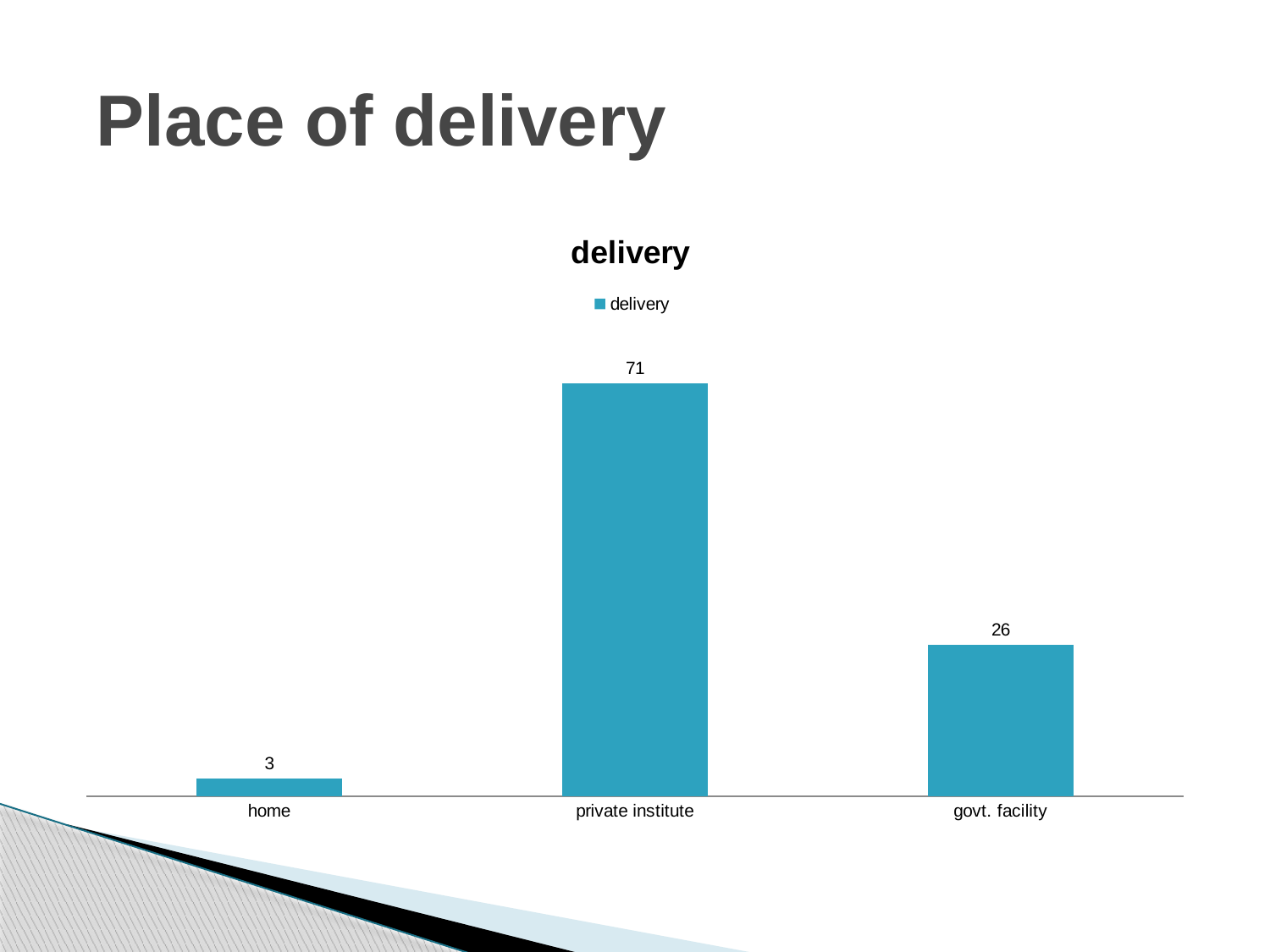

# Place of delivery

### Chart:

| Category | delivery  |
|---|---|
| home | 3.0 |
| private institute | 71.0 |
| govt. facility | 26.0 |